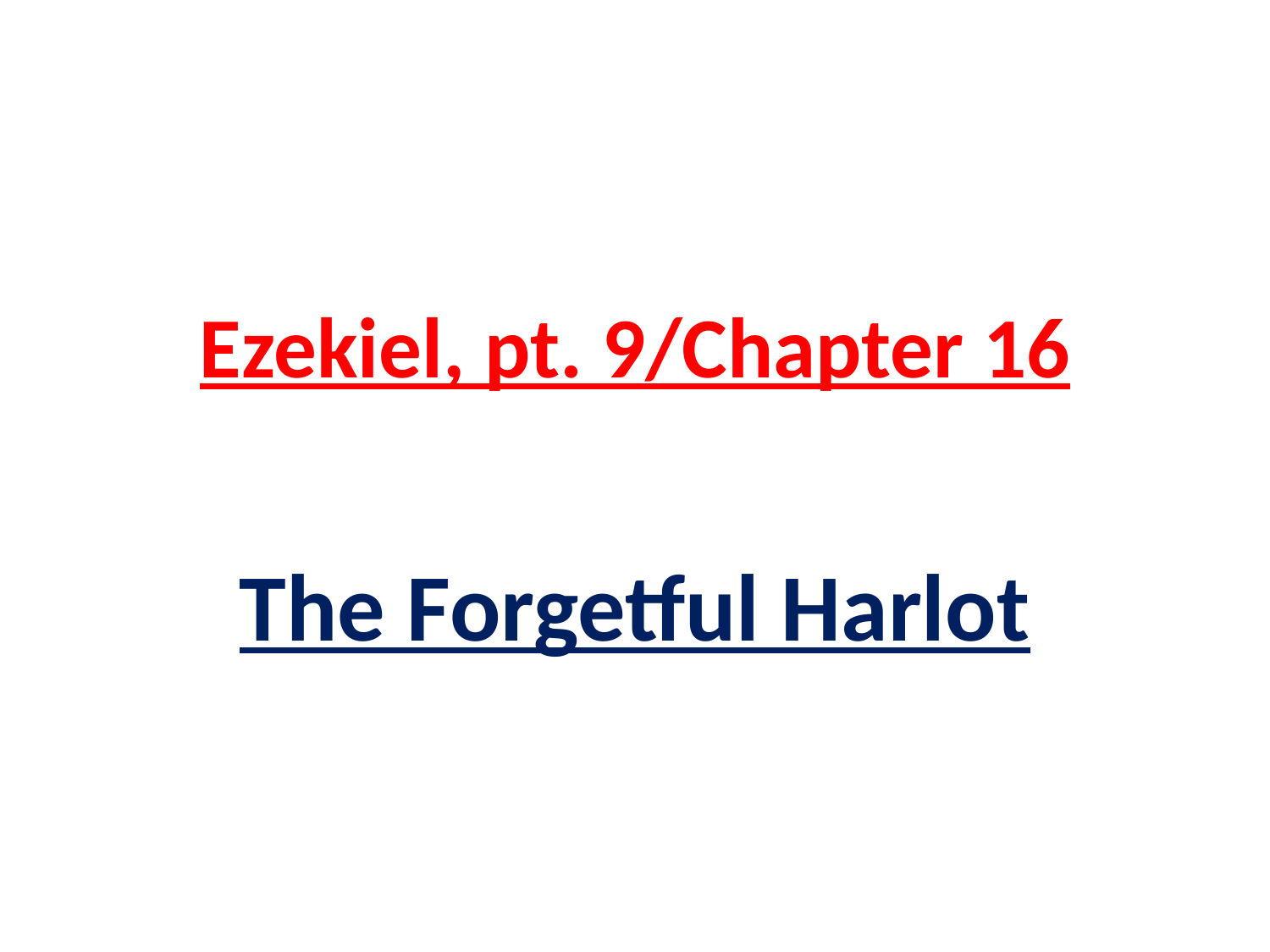

# Ezekiel, pt. 9/Chapter 16
The Forgetful Harlot